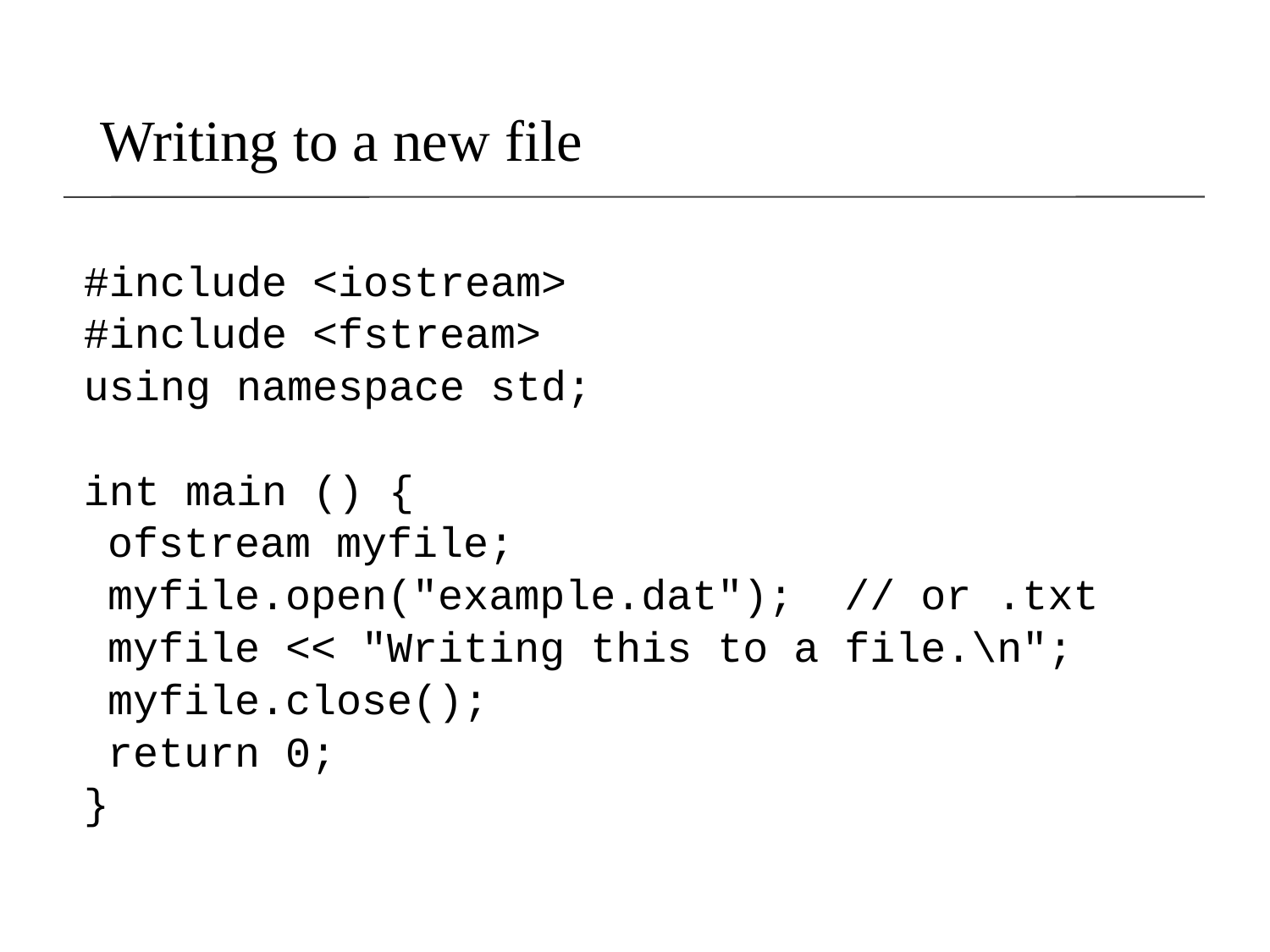

# Writing to a new file
#include <iostream>
#include <fstream>
using namespace std;

int main () {
	ofstream myfile;
	myfile.open("example.dat");  // or .txt
	myfile << "Writing this to a file.\n";
	myfile.close();
	return 0;
}